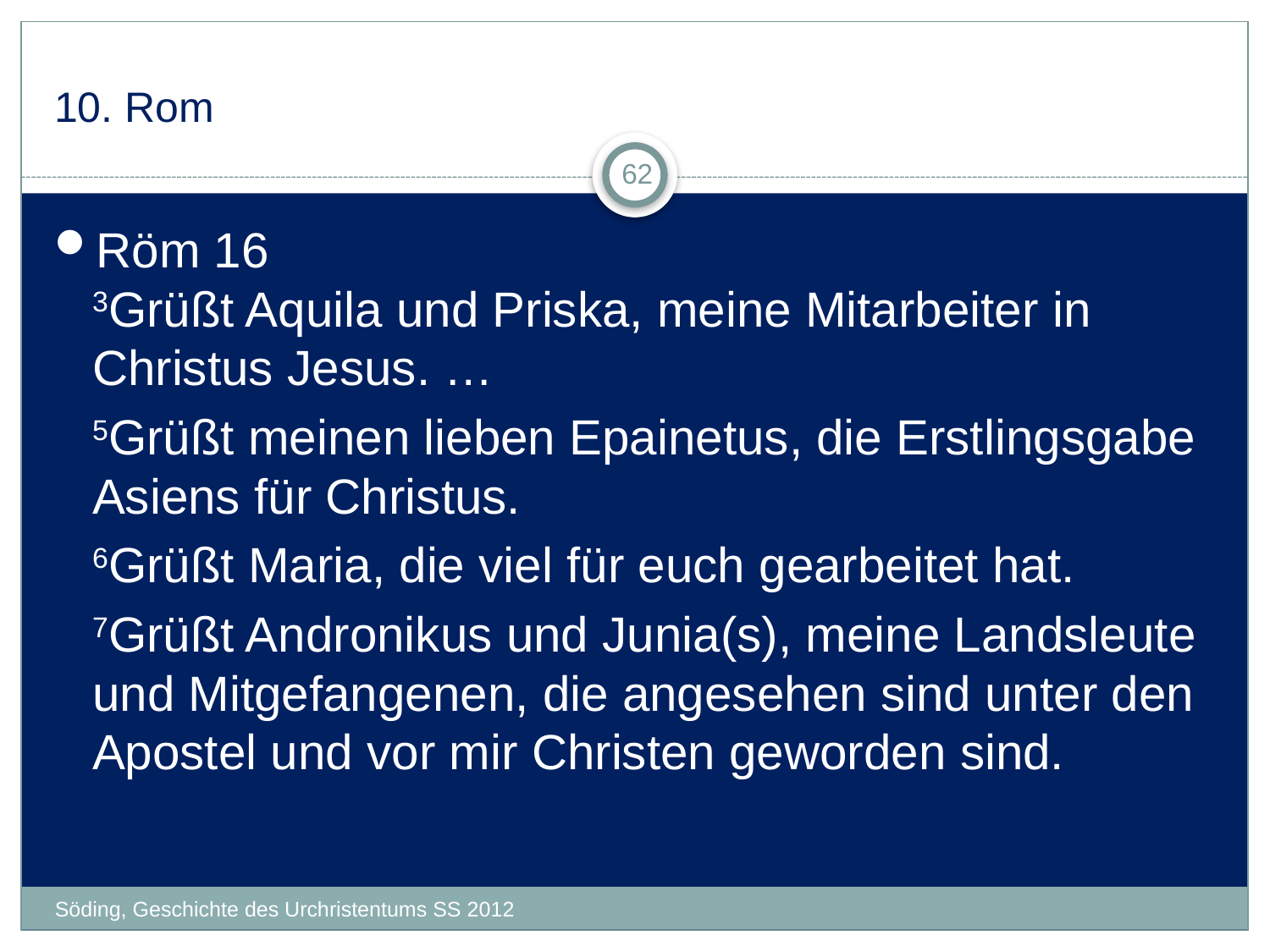

# 10. Rom
62
Röm 16
3Grüßt Aquila und Priska, meine Mitarbeiter in Christus Jesus. …
	5Grüßt meinen lieben Epainetus, die Erstlingsgabe Asiens für Christus.
	6Grüßt Maria, die viel für euch gearbeitet hat.
	7Grüßt Andronikus und Junia(s), meine Landsleute und Mitgefangenen, die angesehen sind unter den Apostel und vor mir Christen geworden sind.

Söding, Geschichte des Urchristentums SS 2012